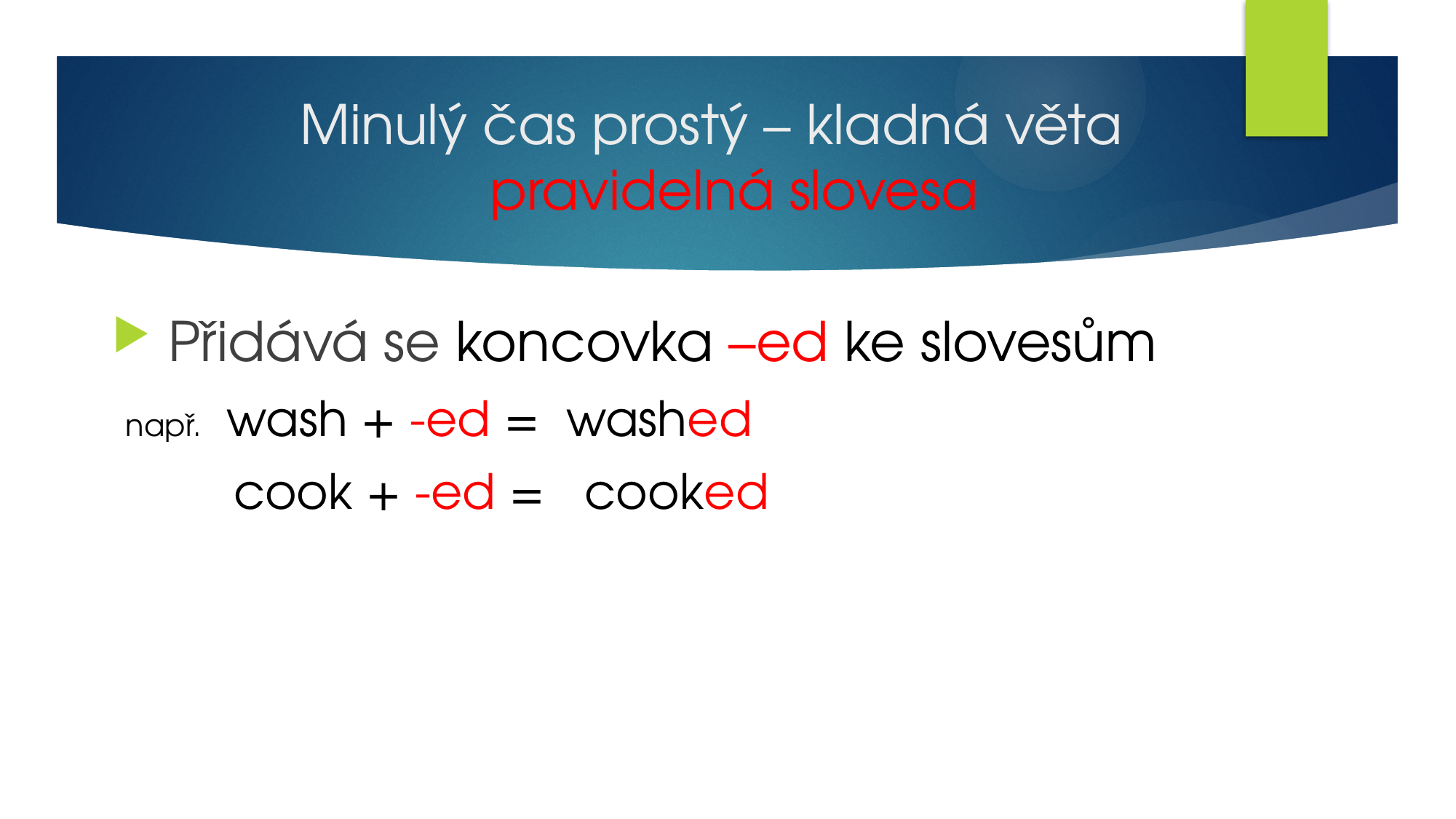

# Minulý čas prostý – kladná věta pravidelná slovesa
 Přidává se koncovka –ed ke slovesům
 např.   wash + -ed =  washed
         cook + -ed =   cooked